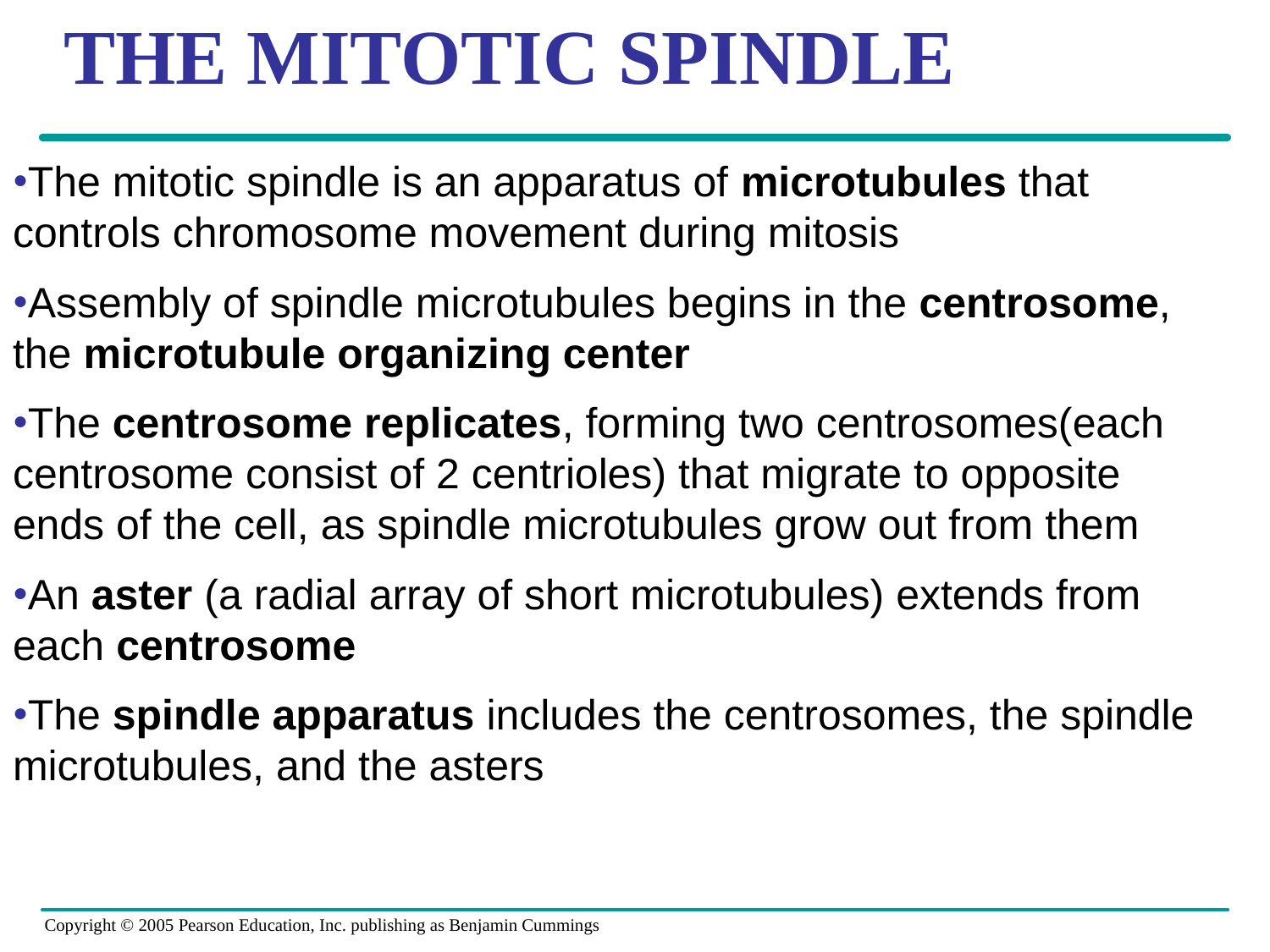

# The Mitotic Spindle
The mitotic spindle is an apparatus of microtubules that controls chromosome movement during mitosis
Assembly of spindle microtubules begins in the centrosome, the microtubule organizing center
The centrosome replicates, forming two centrosomes(each centrosome consist of 2 centrioles) that migrate to opposite ends of the cell, as spindle microtubules grow out from them
An aster (a radial array of short microtubules) extends from each centrosome
The spindle apparatus includes the centrosomes, the spindle microtubules, and the asters